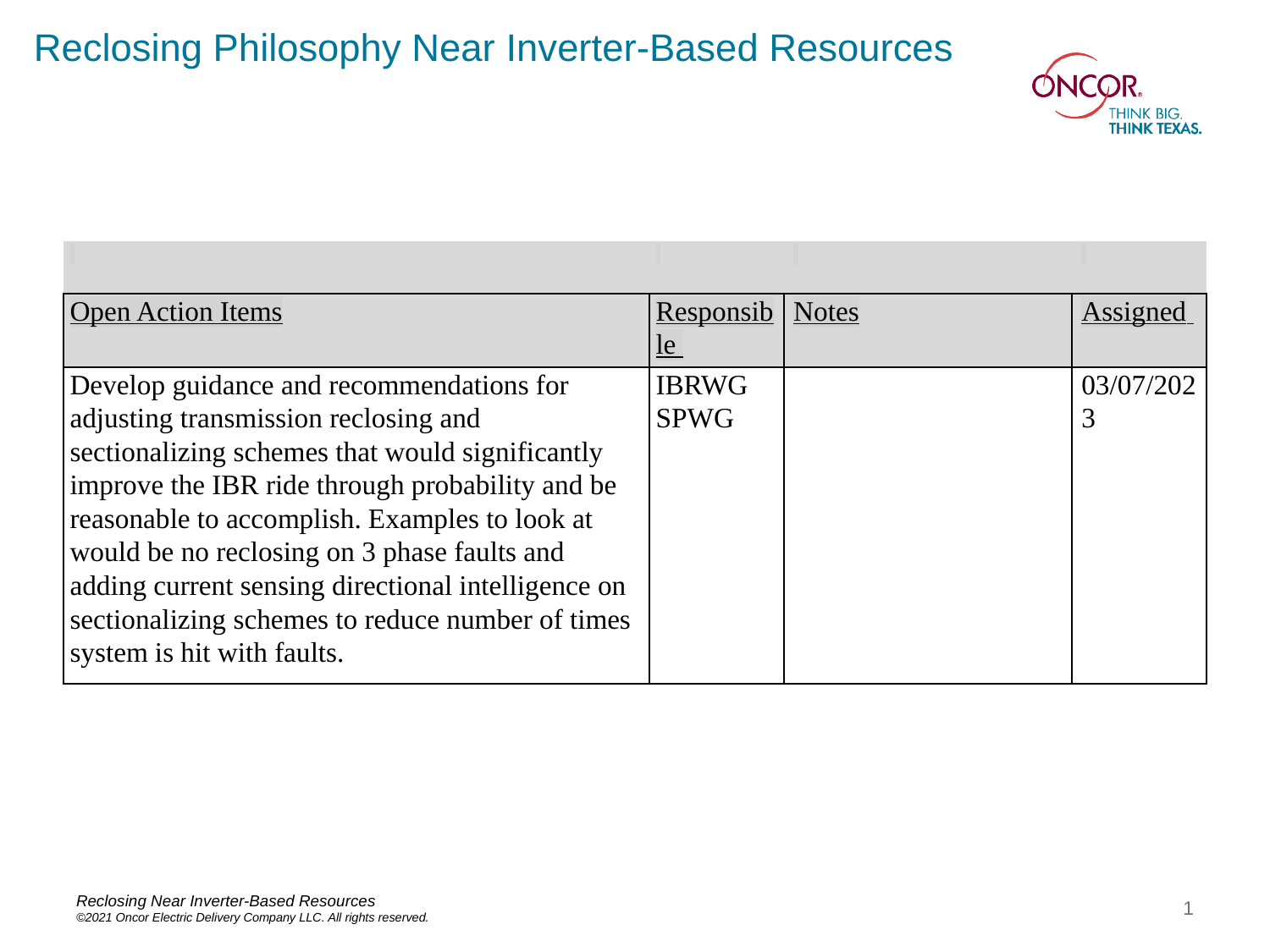

# Reclosing Philosophy Near Inverter-Based Resources
|  |  |  |  |
| --- | --- | --- | --- |
| Open Action Items | Responsible | Notes | Assigned |
| Develop guidance and recommendations for adjusting transmission reclosing and sectionalizing schemes that would significantly improve the IBR ride through probability and be reasonable to accomplish. Examples to look at would be no reclosing on 3 phase faults and adding current sensing directional intelligence on sectionalizing schemes to reduce number of times system is hit with faults. | IBRWG SPWG |  | 03/07/2023 |
Reclosing Near Inverter-Based Resources
©2021 Oncor Electric Delivery Company LLC. All rights reserved.
1